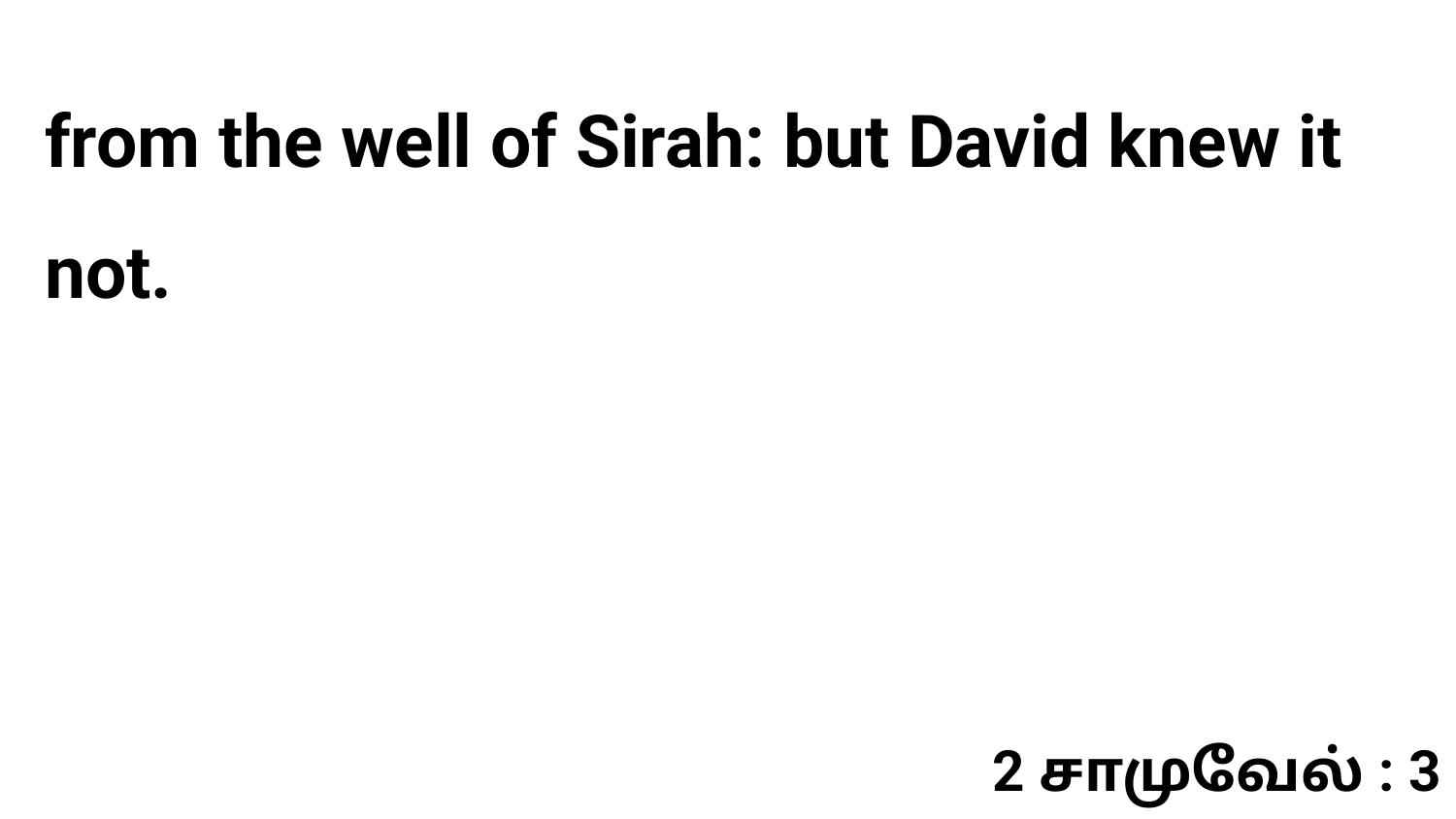

from the well of Sirah: but David knew it not.
2 சாமுவேல் : 3